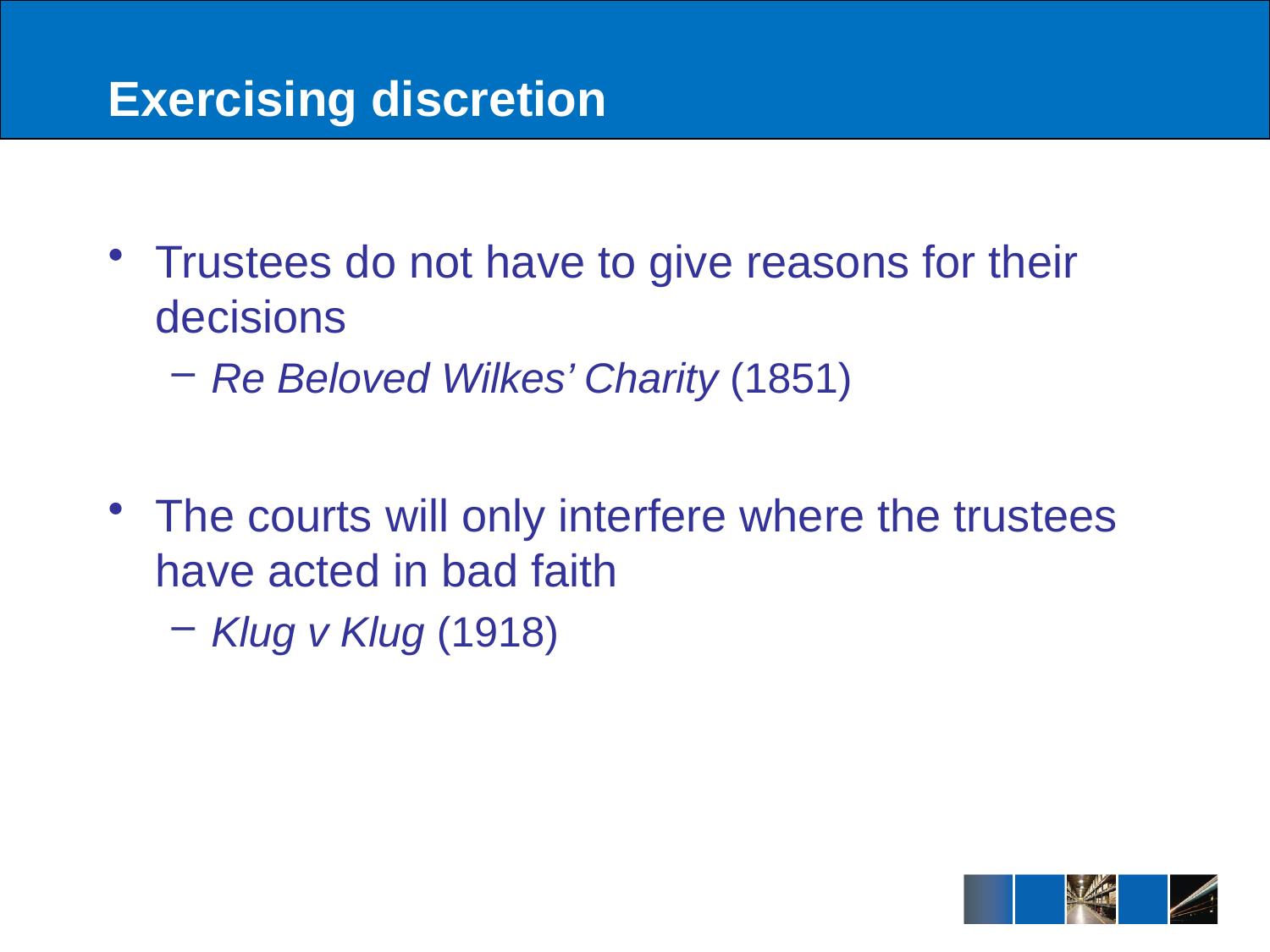

# Exercising discretion
Trustees do not have to give reasons for their decisions
Re Beloved Wilkes’ Charity (1851)

The courts will only interfere where the trustees have acted in bad faith
Klug v Klug (1918)